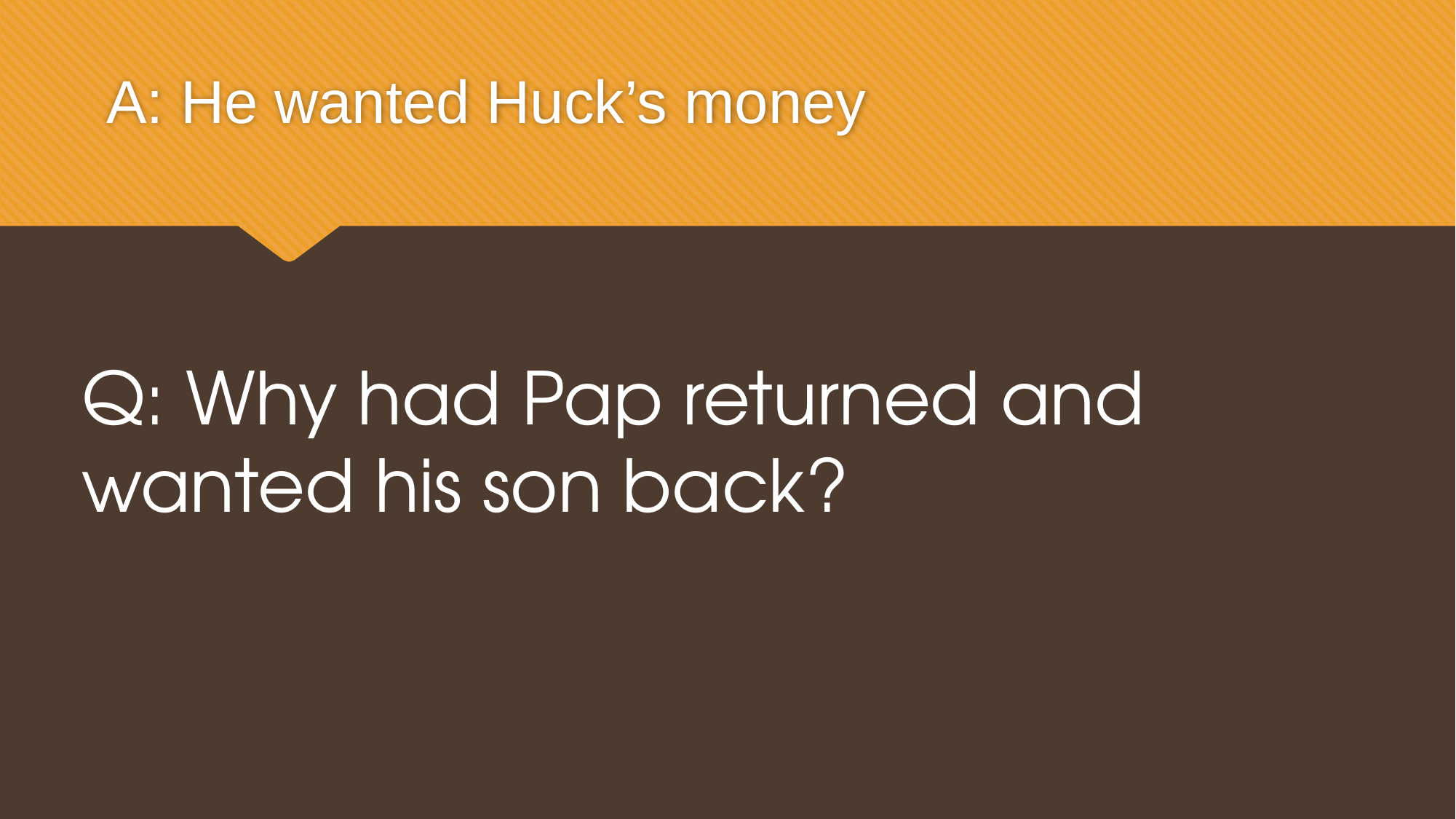

A: He wanted Huck’s money
Q: Why had Pap returned and wanted his son back?